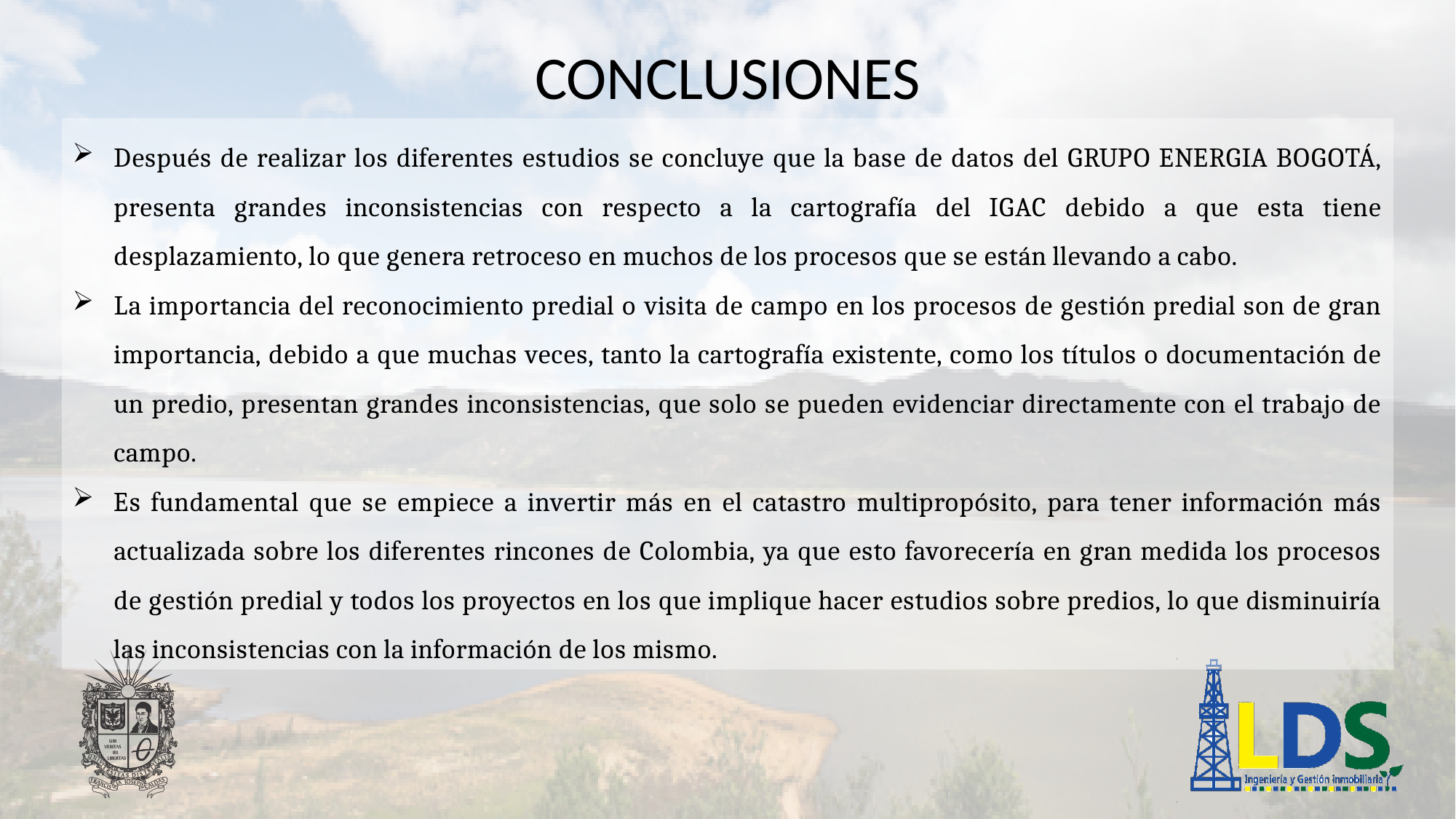

CONCLUSIONES
Después de realizar los diferentes estudios se concluye que la base de datos del GRUPO ENERGIA BOGOTÁ, presenta grandes inconsistencias con respecto a la cartografía del IGAC debido a que esta tiene desplazamiento, lo que genera retroceso en muchos de los procesos que se están llevando a cabo.
La importancia del reconocimiento predial o visita de campo en los procesos de gestión predial son de gran importancia, debido a que muchas veces, tanto la cartografía existente, como los títulos o documentación de un predio, presentan grandes inconsistencias, que solo se pueden evidenciar directamente con el trabajo de campo.
Es fundamental que se empiece a invertir más en el catastro multipropósito, para tener información más actualizada sobre los diferentes rincones de Colombia, ya que esto favorecería en gran medida los procesos de gestión predial y todos los proyectos en los que implique hacer estudios sobre predios, lo que disminuiría las inconsistencias con la información de los mismo.